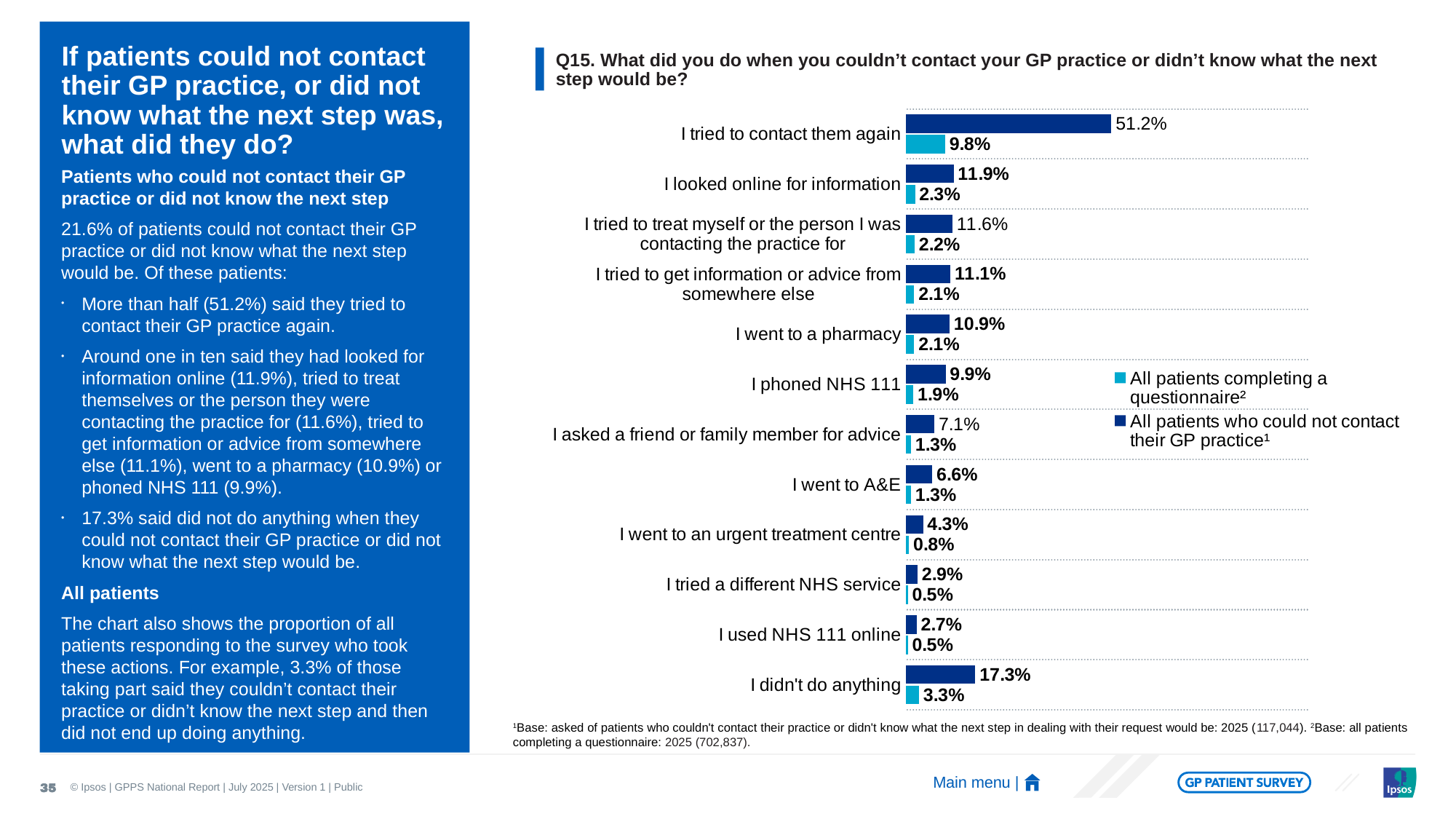

# If patients could not contact their GP practice, or did not know what the next step was, what did they do?
Q15. What did you do when you couldn’t contact your GP practice or didn’t know what the next step would be?

### Chart

| Category | All patients who could not contact their GP practice¹ | All patients completing a questionnaire² |
|---|---|---|
| I tried to contact them again | 0.512 | 0.098 |
| I looked online for information | 0.119 | 0.023 |
| I tried to treat myself or the person I was contacting the practice for | 0.116 | 0.022 |
| I tried to get information or advice from somewhere else | 0.111 | 0.021 |
| I went to a pharmacy | 0.109 | 0.021 |
| I phoned NHS 111 | 0.099 | 0.019 |
| I asked a friend or family member for advice | 0.071 | 0.013 |
| I went to A&E | 0.066 | 0.013 |
| I went to an urgent treatment centre | 0.043 | 0.008 |
| I tried a different NHS service | 0.029 | 0.005 |
| I used NHS 111 online | 0.027 | 0.005 |
| I didn't do anything | 0.173 | 0.033 |
Patients who could not contact their GP practice or did not know the next step
21.6% of patients could not contact their GP practice or did not know what the next step would be. Of these patients:
More than half (51.2%) said they tried to contact their GP practice again.
Around one in ten said they had looked for information online (11.9%), tried to treat themselves or the person they were contacting the practice for (11.6%), tried to get information or advice from somewhere else (11.1%), went to a pharmacy (10.9%) or phoned NHS 111 (9.9%).
17.3% said did not do anything when they could not contact their GP practice or did not know what the next step would be.
All patients
The chart also shows the proportion of all patients responding to the survey who took these actions. For example, 3.3% of those taking part said they couldn’t contact their practice or didn’t know the next step and then did not end up doing anything.
1Base: asked of patients who couldn't contact their practice or didn't know what the next step in dealing with their request would be: 2025 (117,044). 2Base: all patients completing a questionnaire: 2025 (702,837).
35
Main menu |